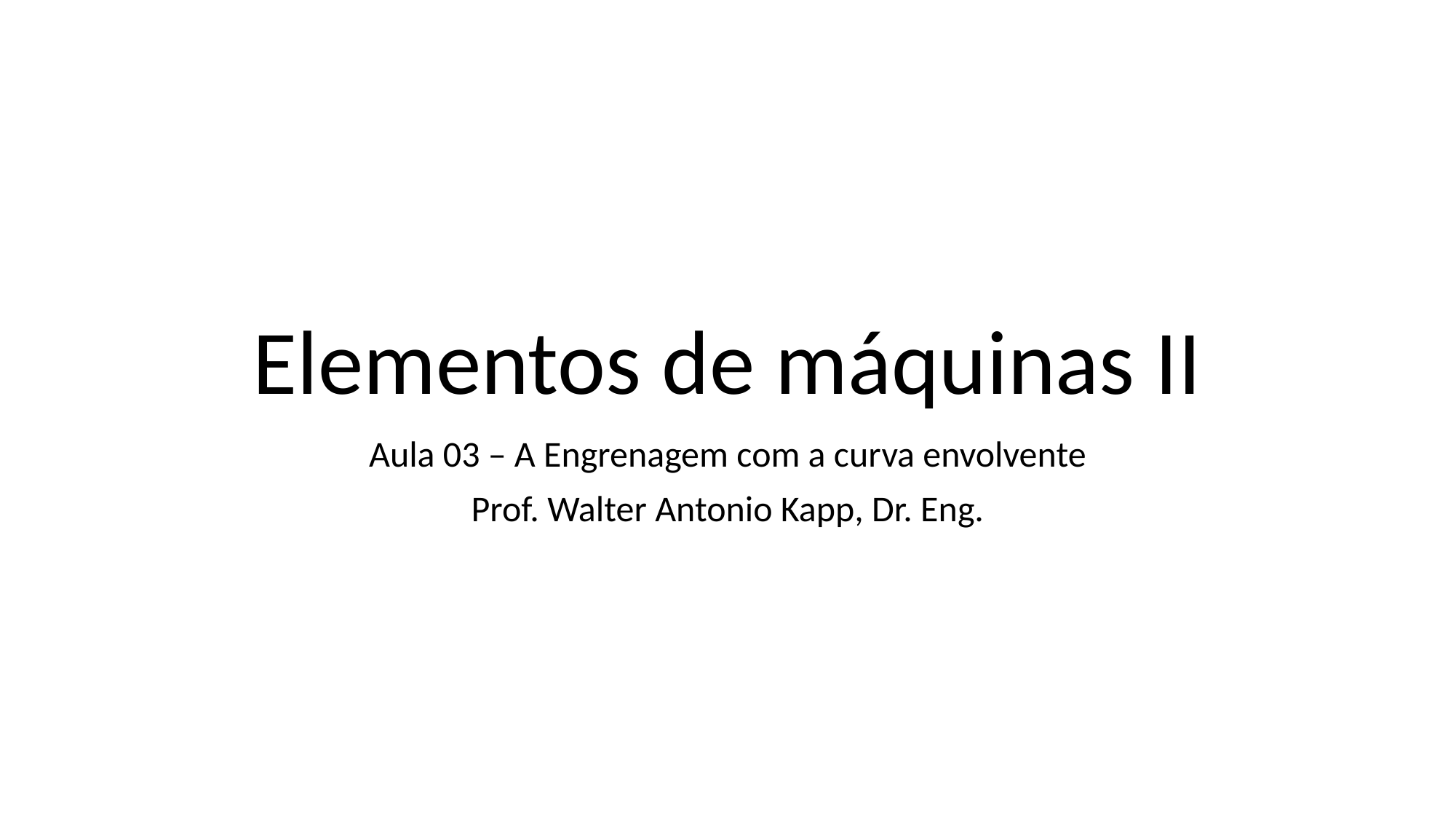

# Elementos de máquinas II
Aula 03 – A Engrenagem com a curva envolvente
Prof. Walter Antonio Kapp, Dr. Eng.